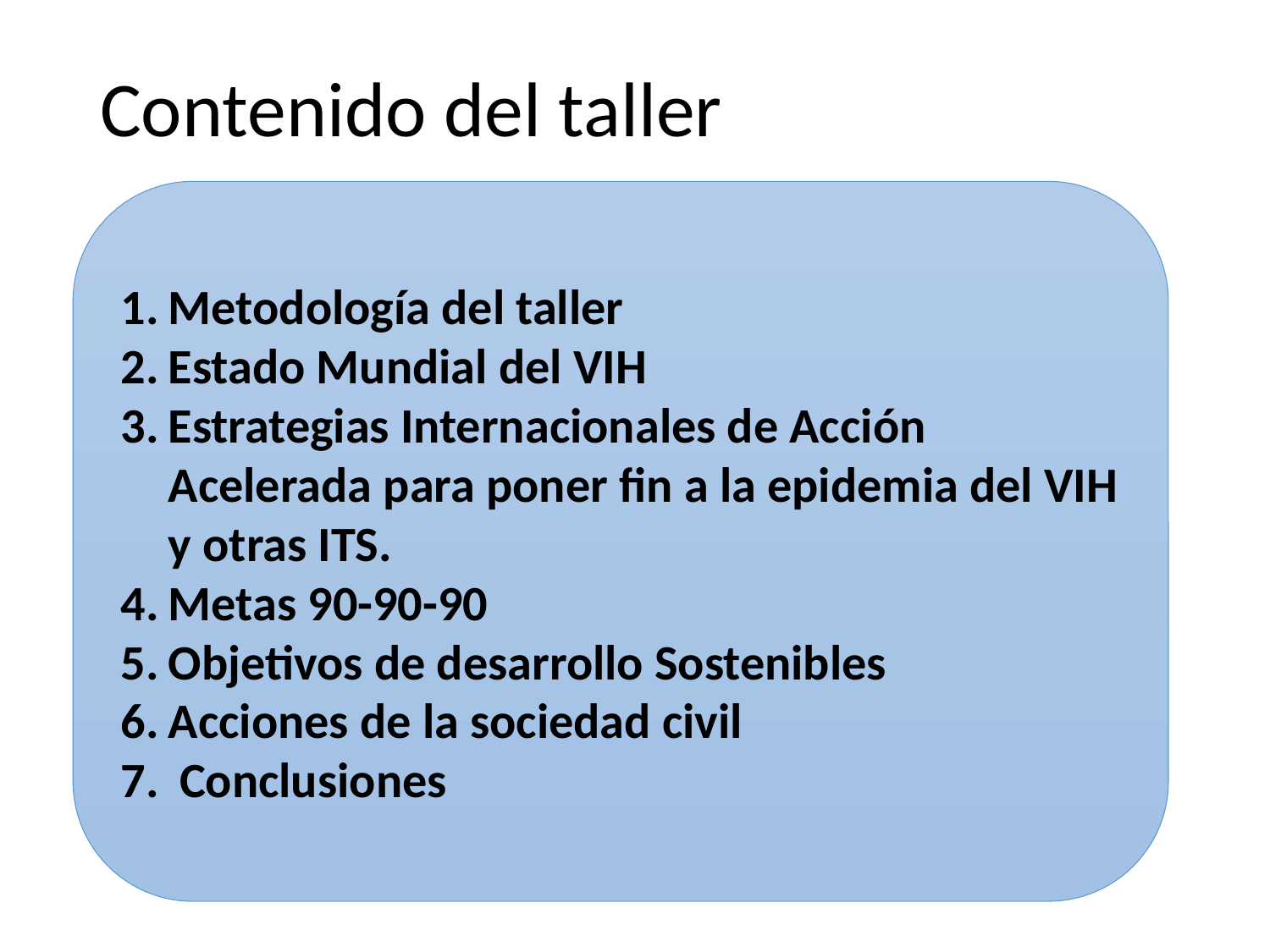

# Contenido del taller
Metodología del taller
Estado Mundial del VIH
Estrategias Internacionales de Acción Acelerada para poner fin a la epidemia del VIH y otras ITS.
Metas 90-90-90
Objetivos de desarrollo Sostenibles
Acciones de la sociedad civil
 Conclusiones